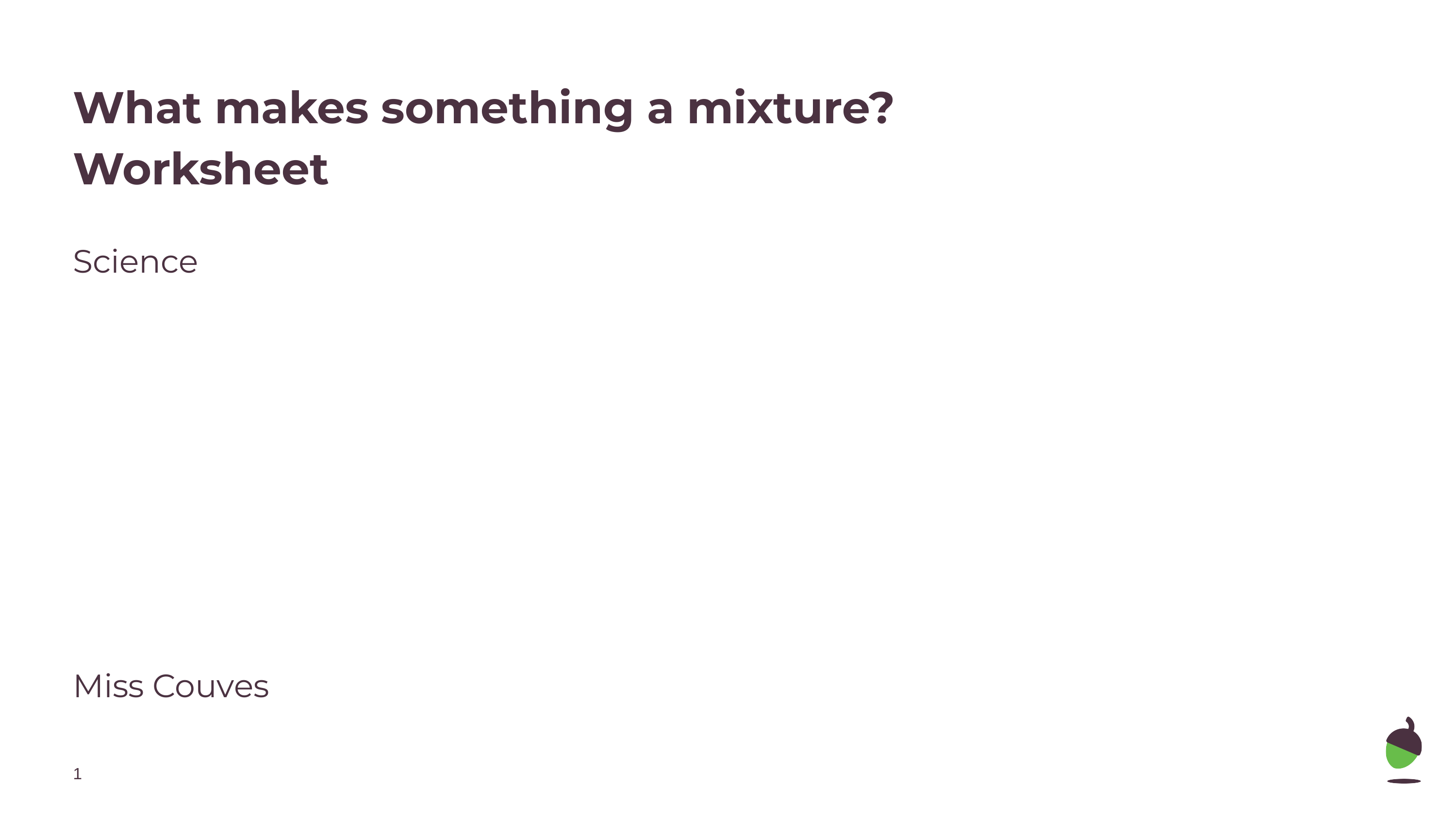

# What makes something a mixture?
Worksheet
Science
Miss Couves
1